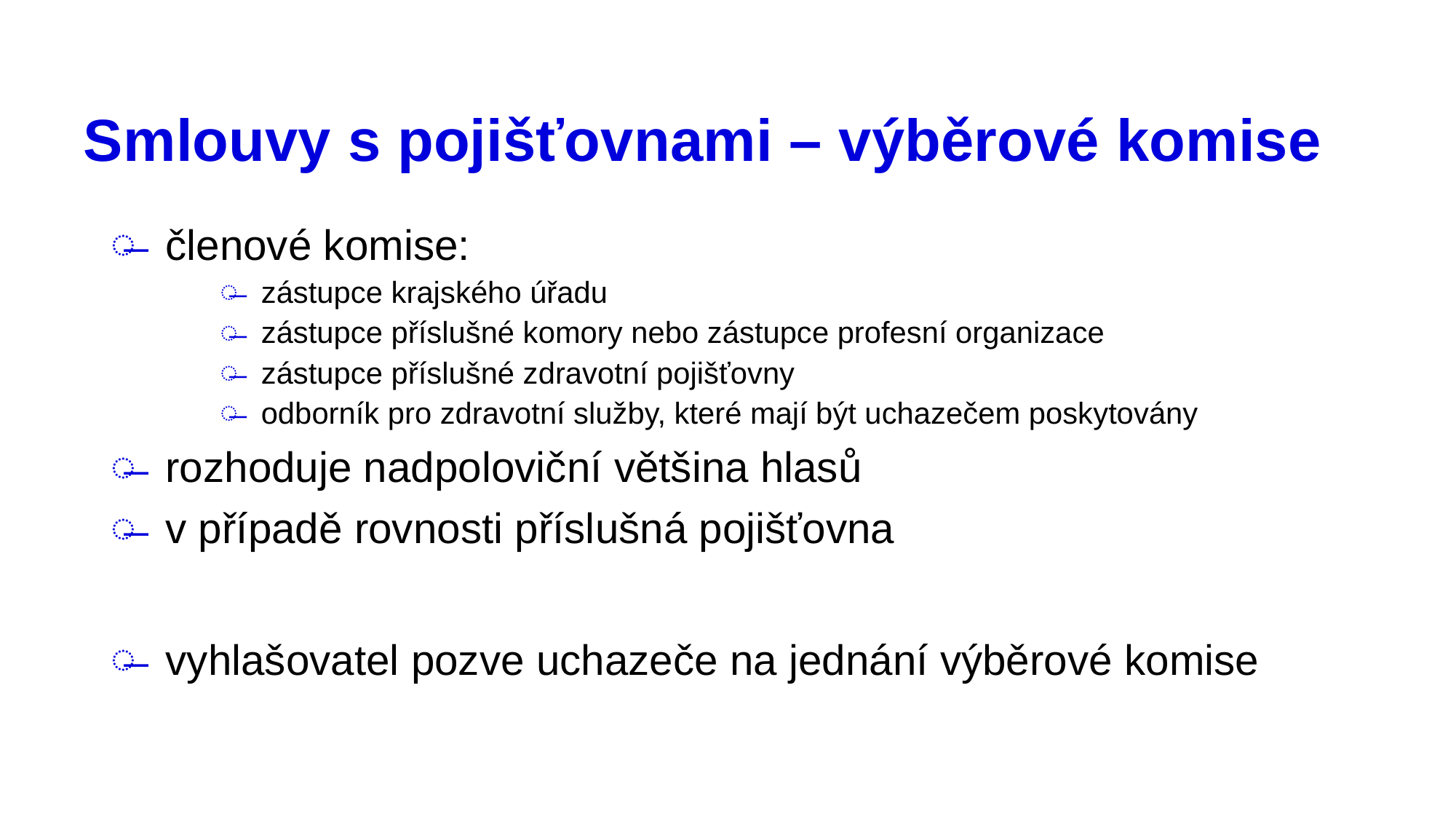

# Smlouvy s pojišťovnami – výběrové komise
členové komise:
zástupce krajského úřadu
zástupce příslušné komory nebo zástupce profesní organizace
zástupce příslušné zdravotní pojišťovny
odborník pro zdravotní služby, které mají být uchazečem poskytovány
rozhoduje nadpoloviční většina hlasů
v případě rovnosti příslušná pojišťovna

vyhlašovatel pozve uchazeče na jednání výběrové komise

25